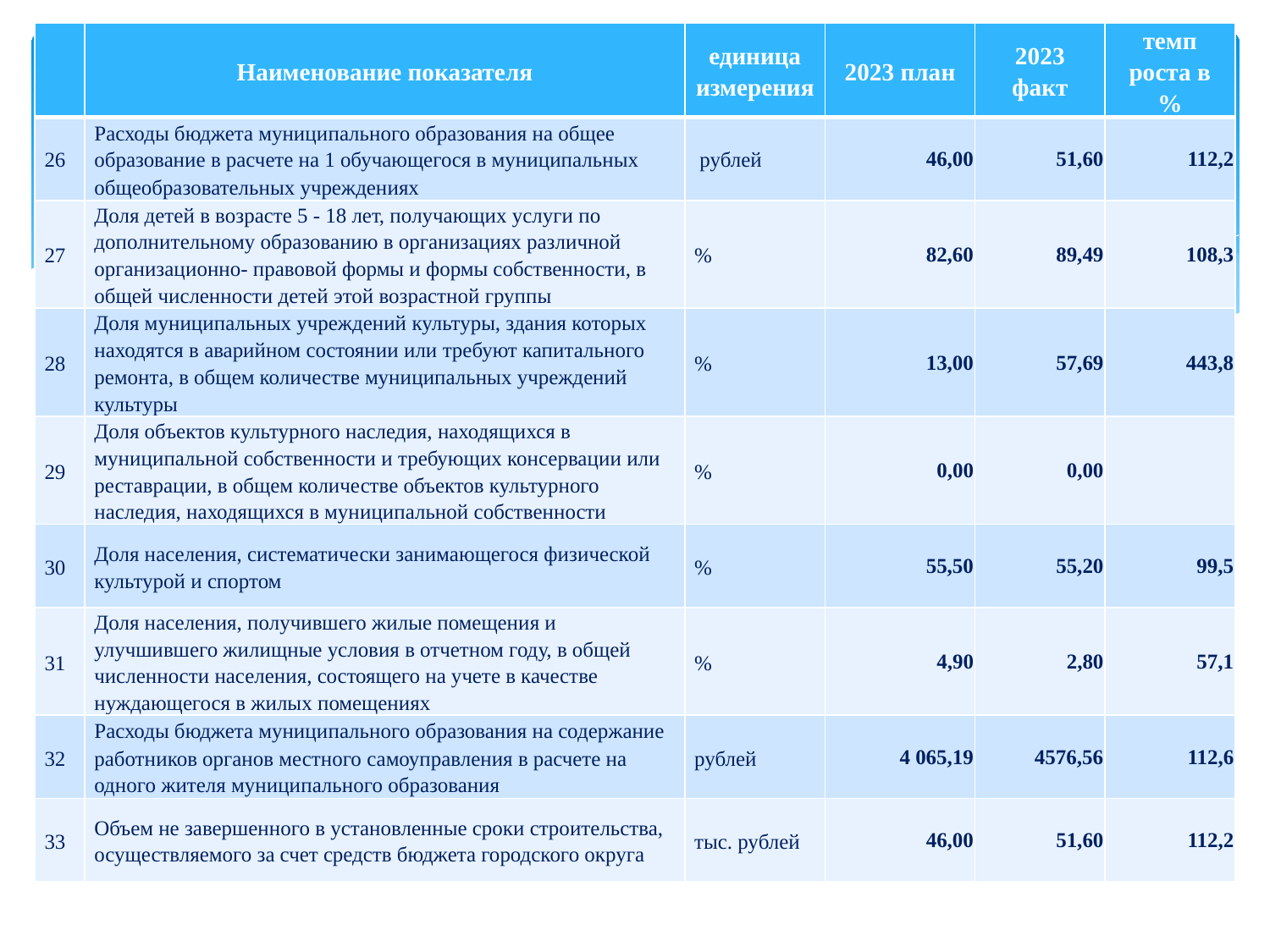

|  | Наименование показателя | единица измерения | 2023 план | 2023 факт | темп роста в % |
| --- | --- | --- | --- | --- | --- |
| 26 | Расходы бюджета муниципального образования на общее образование в расчете на 1 обучающегося в муниципальных общеобразовательных учреждениях | рублей | 46,00 | 51,60 | 112,2 |
| 27 | Доля детей в возрасте 5 - 18 лет, получающих услуги по дополнительному образованию в организациях различной организационно- правовой формы и формы собственности, в общей численности детей этой возрастной группы | % | 82,60 | 89,49 | 108,3 |
| 28 | Доля муниципальных учреждений культуры, здания которых находятся в аварийном состоянии или требуют капитального ремонта, в общем количестве муниципальных учреждений культуры | % | 13,00 | 57,69 | 443,8 |
| 29 | Доля объектов культурного наследия, находящихся в муниципальной собственности и требующих консервации или реставрации, в общем количестве объектов культурного наследия, находящихся в муниципальной собственности | % | 0,00 | 0,00 |  |
| 30 | Доля населения, систематически занимающегося физической культурой и спортом | % | 55,50 | 55,20 | 99,5 |
| 31 | Доля населения, получившего жилые помещения и улучшившего жилищные условия в отчетном году, в общей численности населения, состоящего на учете в качестве нуждающегося в жилых помещениях | % | 4,90 | 2,80 | 57,1 |
| 32 | Расходы бюджета муниципального образования на содержание работников органов местного самоуправления в расчете на одного жителя муниципального образования | рублей | 4 065,19 | 4576,56 | 112,6 |
| 33 | Объем не завершенного в установленные сроки строительства, осуществляемого за счет средств бюджета городского округа | тыс. рублей | 46,00 | 51,60 | 112,2 |